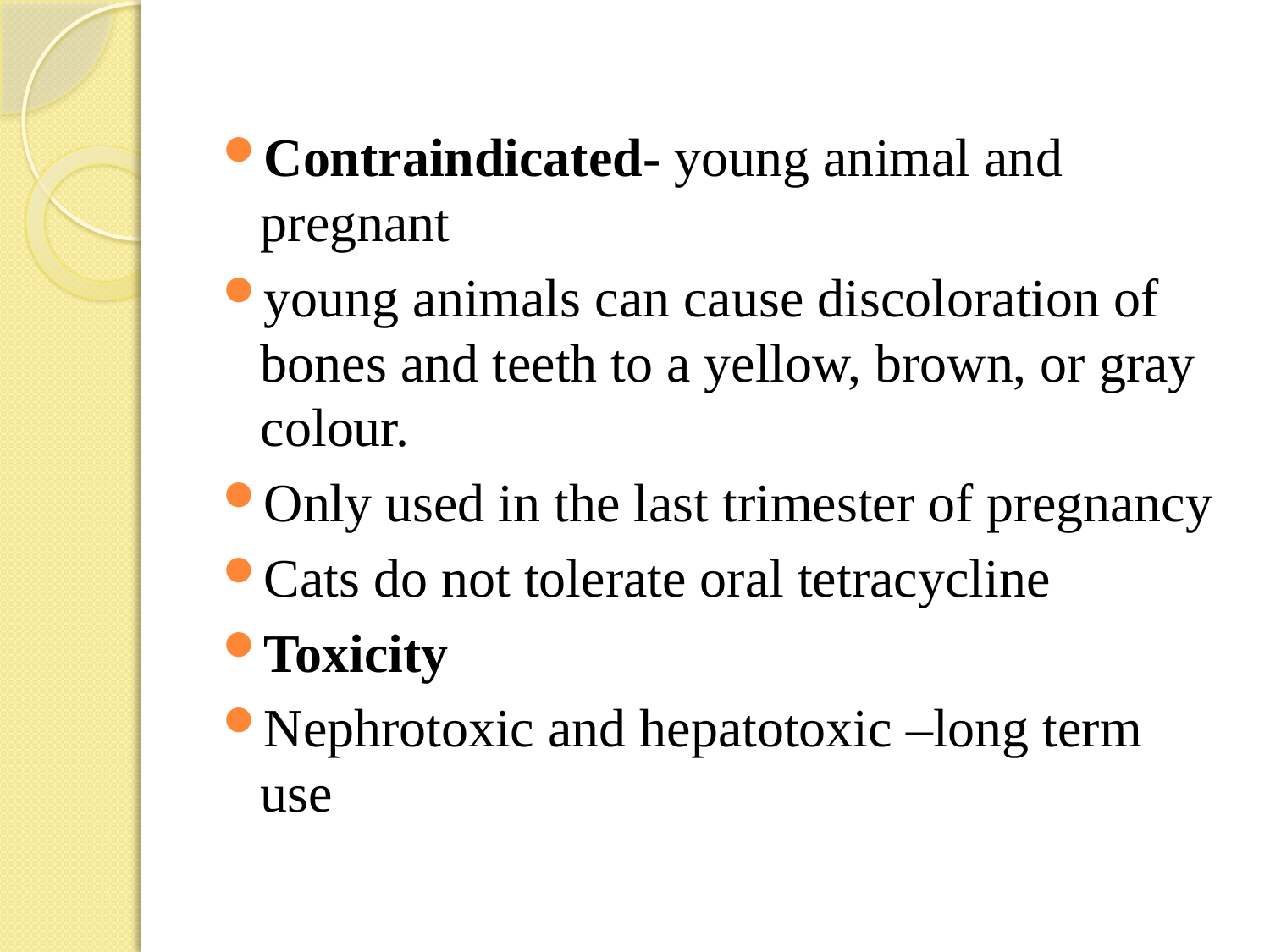

#
Contraindicated- young animal and pregnant
young animals can cause discoloration of bones and teeth to a yellow, brown, or gray colour.
Only used in the last trimester of pregnancy
Cats do not tolerate oral tetracycline
Toxicity
Nephrotoxic and hepatotoxic –long term use